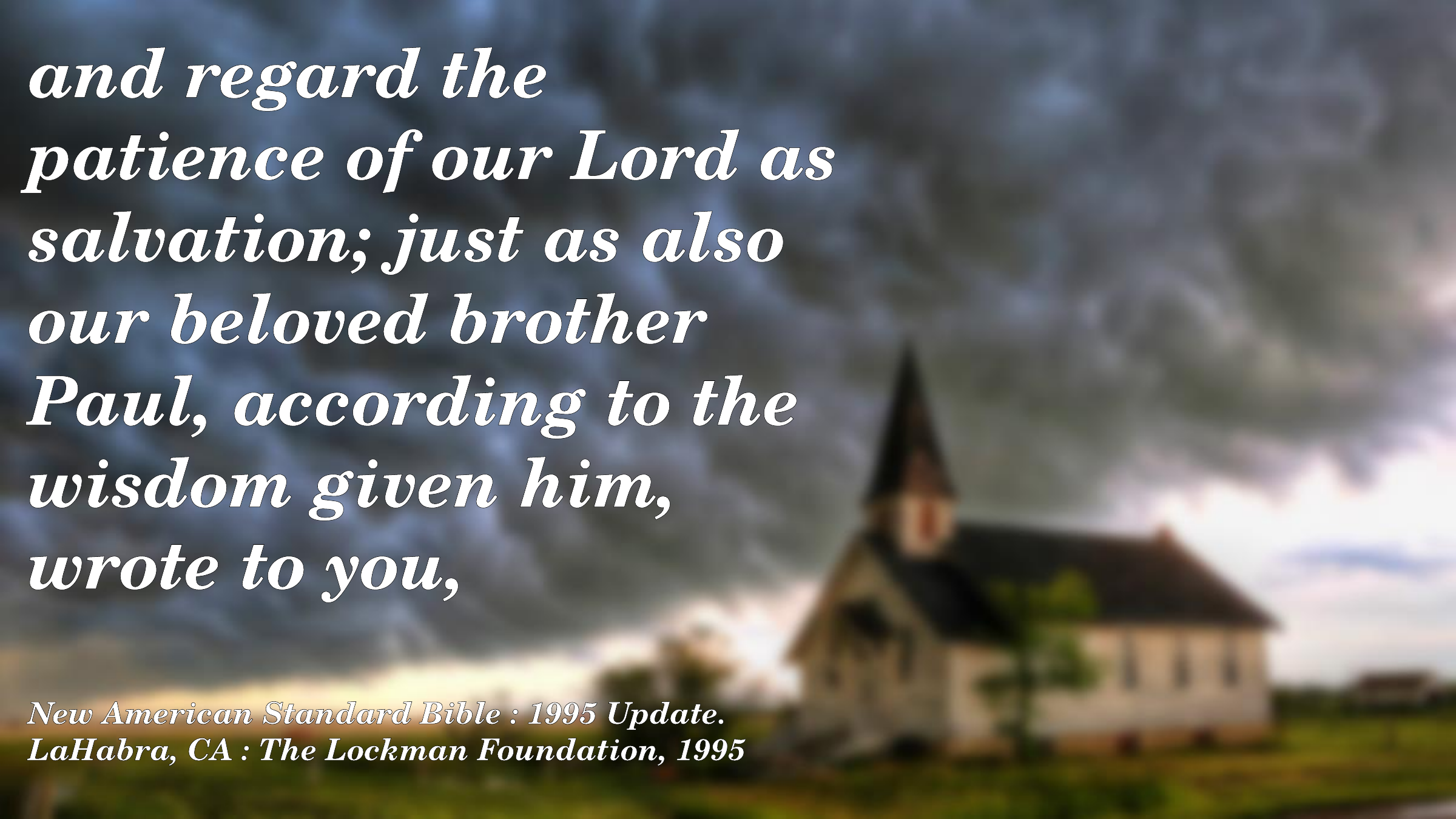

and regard the patience of our Lord as salvation; just as also our beloved brother Paul, according to the wisdom given him, wrote to you,

New American Standard Bible : 1995 Update. LaHabra, CA : The Lockman Foundation, 1995